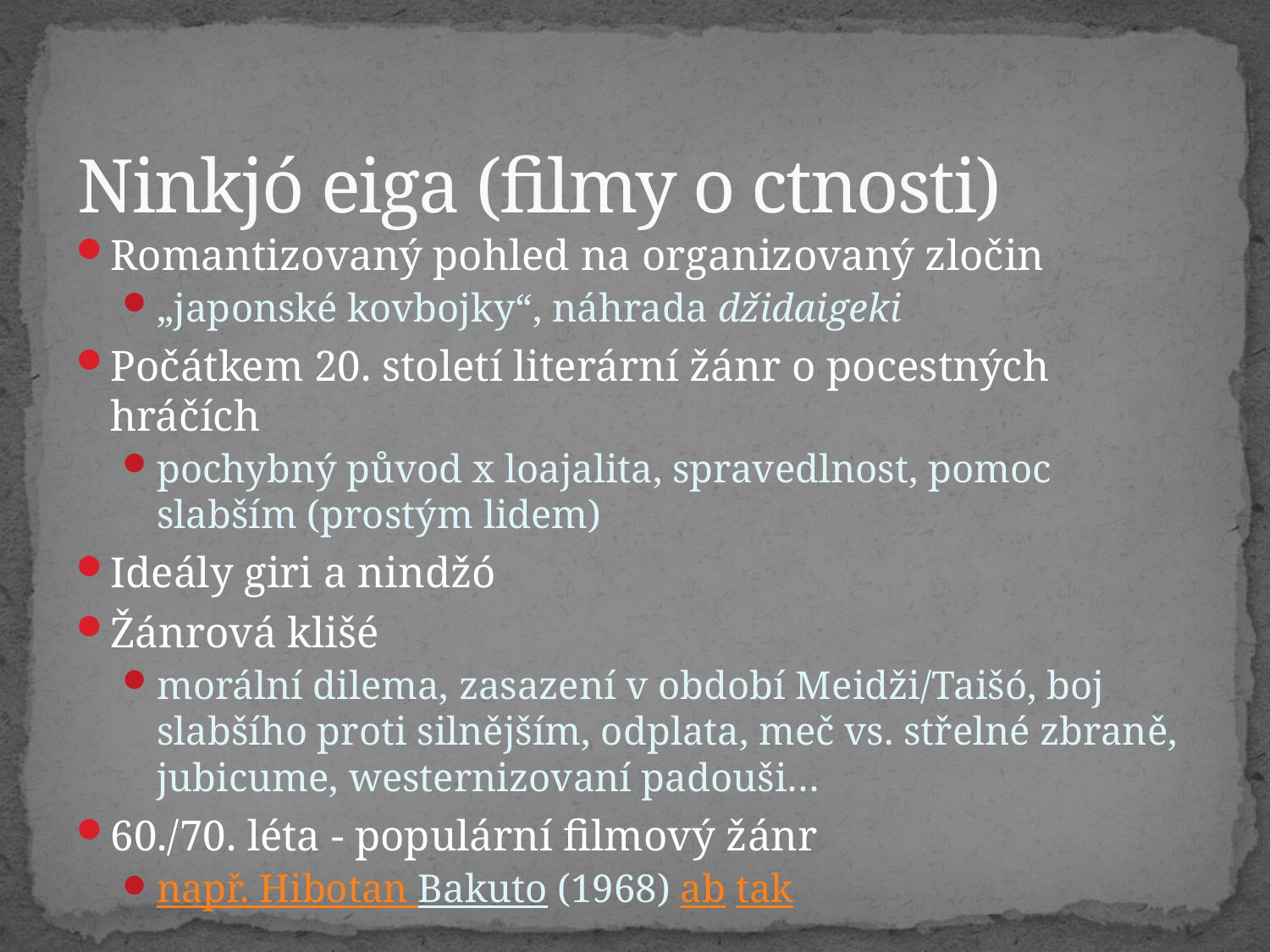

# Ninkjó eiga (filmy o ctnosti)
Romantizovaný pohled na organizovaný zločin
„japonské kovbojky“, náhrada džidaigeki
Počátkem 20. století literární žánr o pocestných hráčích
pochybný původ x loajalita, spravedlnost, pomoc slabším (prostým lidem)
Ideály giri a nindžó
Žánrová klišé
morální dilema, zasazení v období Meidži/Taišó, boj slabšího proti silnějším, odplata, meč vs. střelné zbraně, jubicume, westernizovaní padouši…
60./70. léta - populární filmový žánr
např. Hibotan Bakuto (1968) ab tak